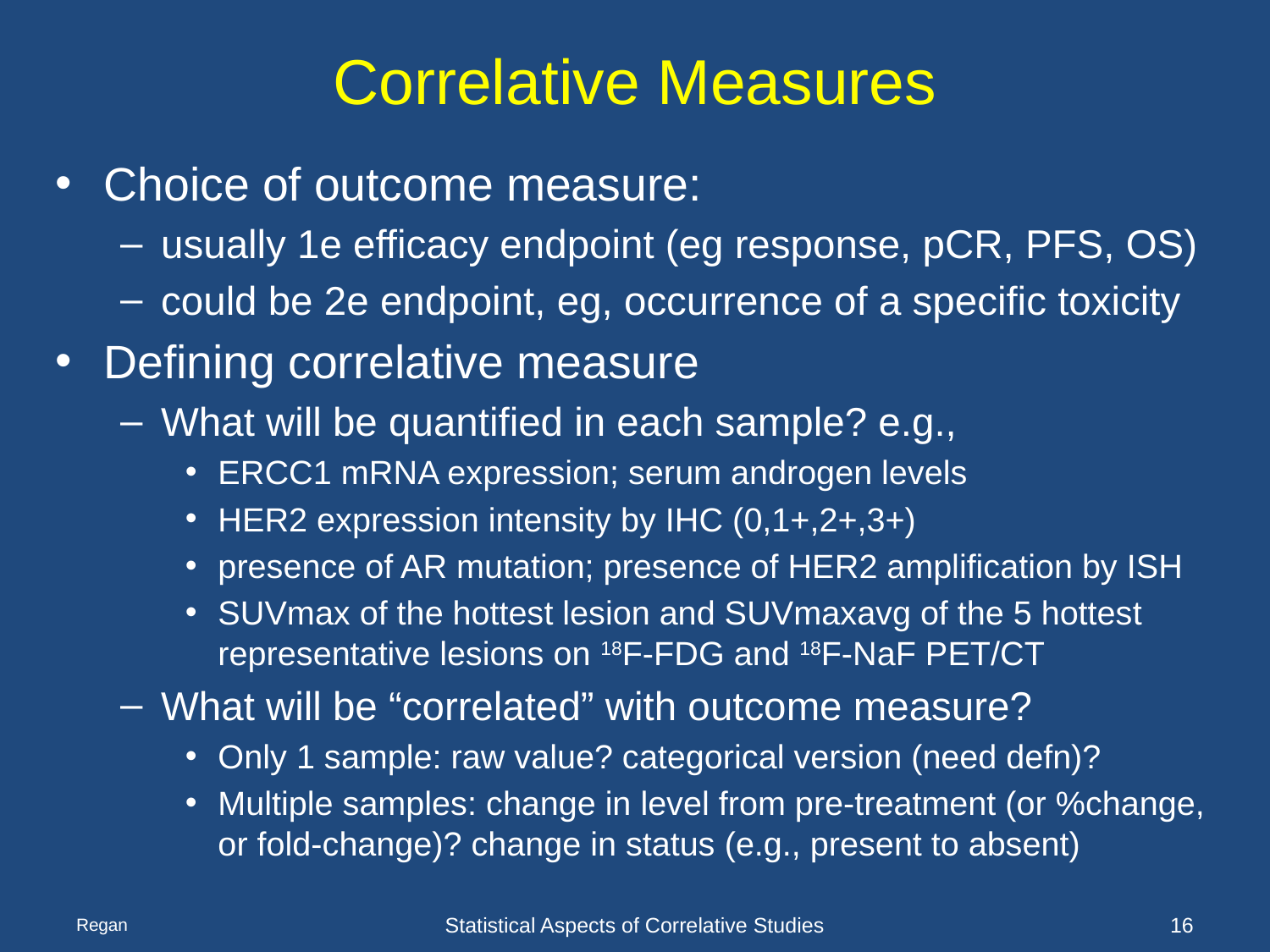

# Correlative Measures
Choice of outcome measure:
usually 1e efficacy endpoint (eg response, pCR, PFS, OS)
could be 2e endpoint, eg, occurrence of a specific toxicity
Defining correlative measure
What will be quantified in each sample? e.g.,
ERCC1 mRNA expression; serum androgen levels
HER2 expression intensity by IHC (0,1+,2+,3+)
presence of AR mutation; presence of HER2 amplification by ISH
SUVmax of the hottest lesion and SUVmaxavg of the 5 hottest representative lesions on 18F-FDG and 18F-NaF PET/CT
What will be “correlated” with outcome measure?
Only 1 sample: raw value? categorical version (need defn)?
Multiple samples: change in level from pre-treatment (or %change, or fold-change)? change in status (e.g., present to absent)

Regan
Statistical Aspects of Correlative Studies
16